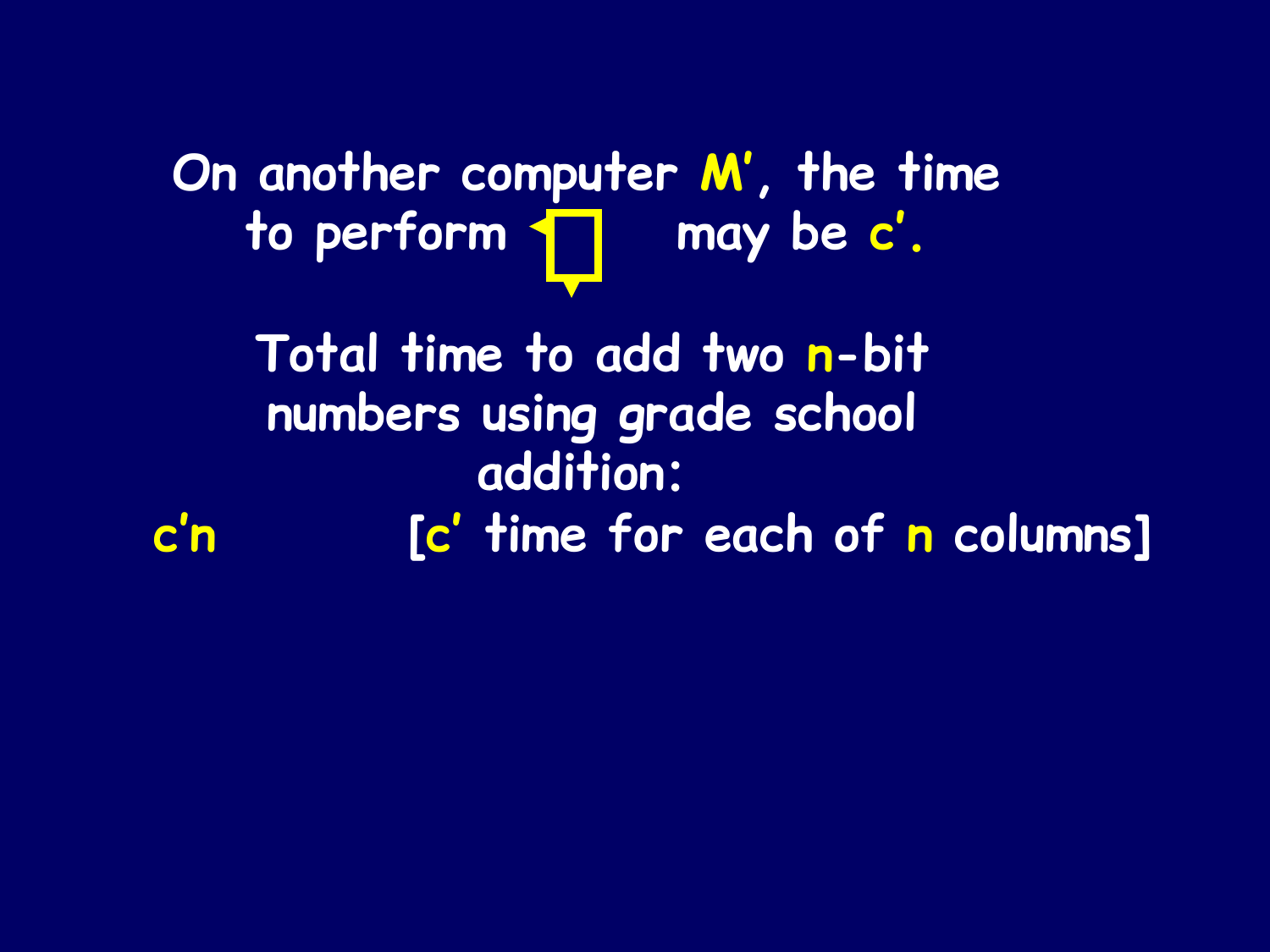

On another computer M’, the time to perform        may be c’.

Total time to add two n-bit numbers using grade school addition:
c’n 			[c’ time for each of n columns]